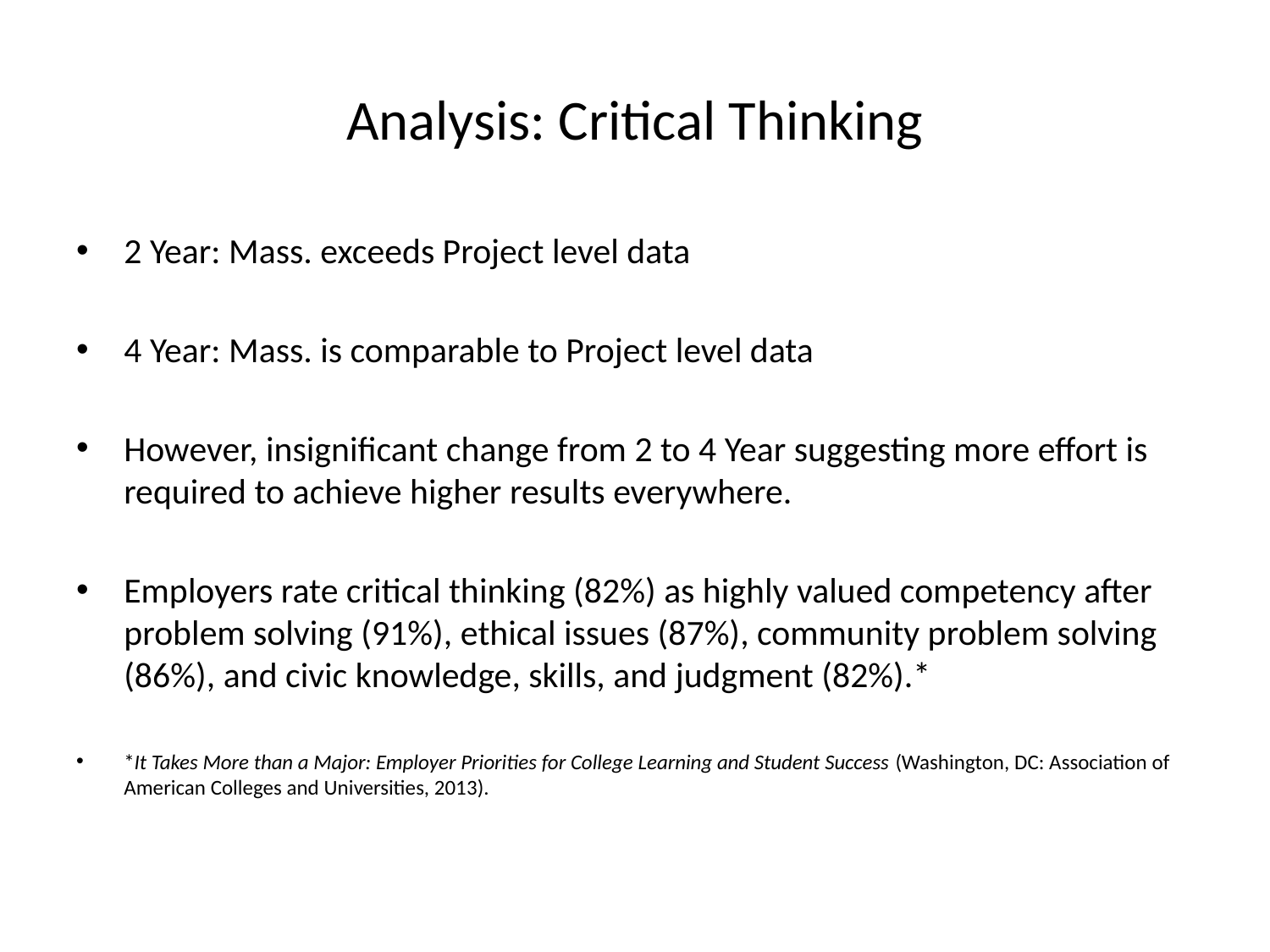

# Analysis: Critical Thinking
2 Year: Mass. exceeds Project level data

4 Year: Mass. is comparable to Project level data

However, insignificant change from 2 to 4 Year suggesting more effort is required to achieve higher results everywhere.

Employers rate critical thinking (82%) as highly valued competency after problem solving (91%), ethical issues (87%), community problem solving (86%), and civic knowledge, skills, and judgment (82%).*

*It Takes More than a Major: Employer Priorities for College Learning and Student Success (Washington, DC: Association of American Colleges and Universities, 2013).